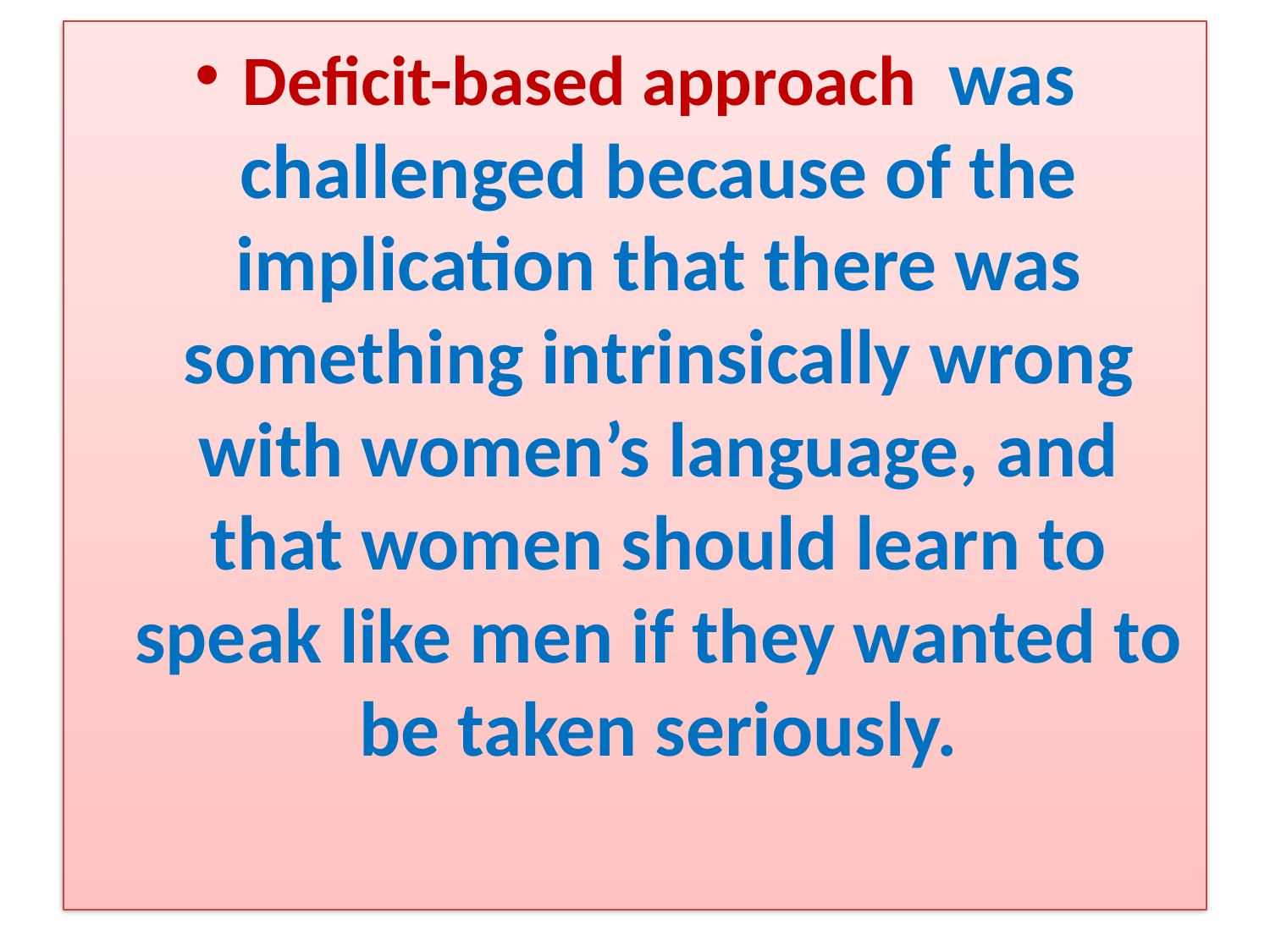

Deficit-based approach  was challenged because of the implication that there was something intrinsically wrong with women’s language, and that women should learn to speak like men if they wanted to be taken seriously.